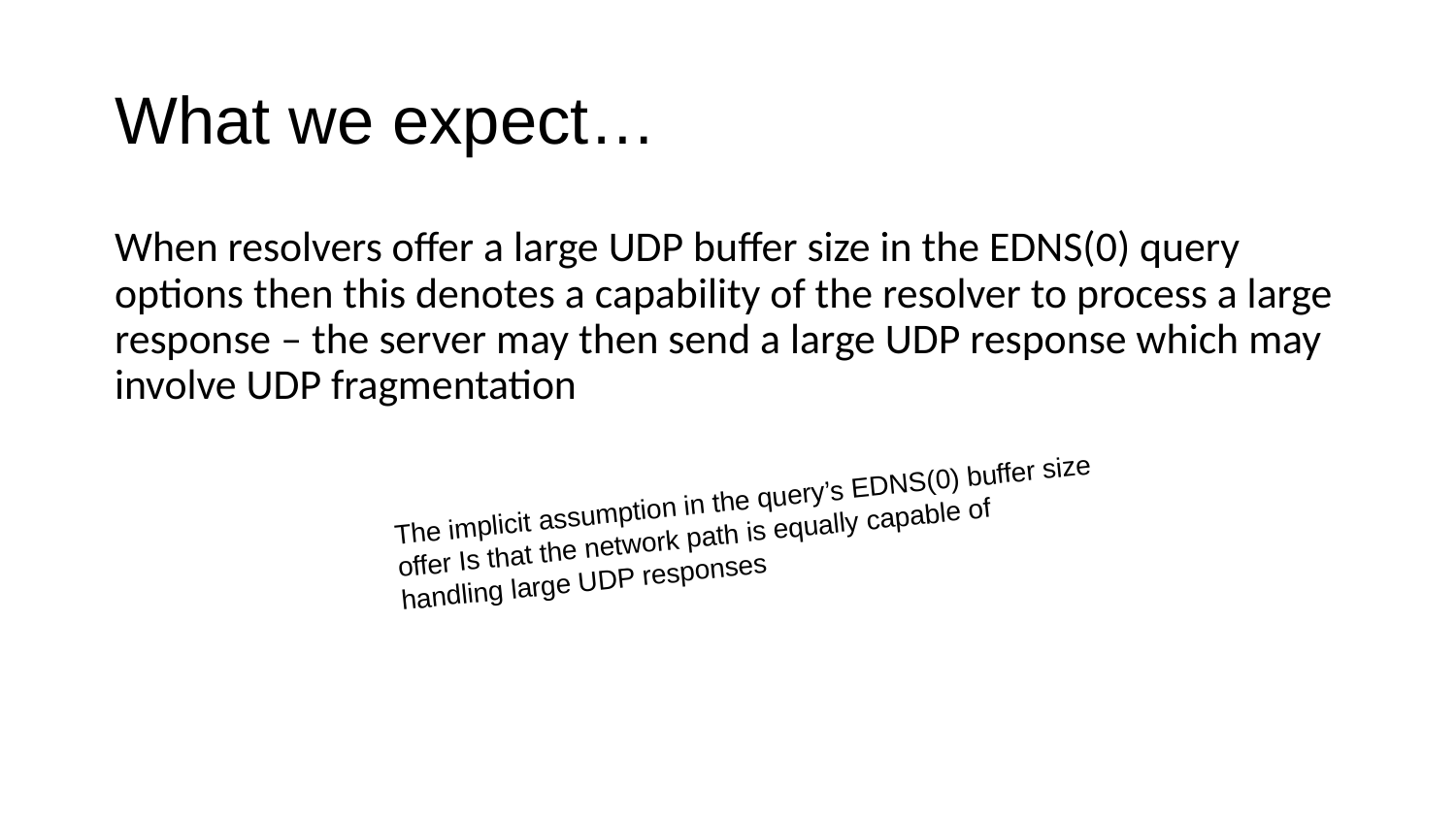

# What we expect…
When resolvers offer a large UDP buffer size in the EDNS(0) query options then this denotes a capability of the resolver to process a large response – the server may then send a large UDP response which may involve UDP fragmentation

The implicit assumption in the query’s EDNS(0) buffer size offer Is that the network path is equally capable of handling large UDP responses